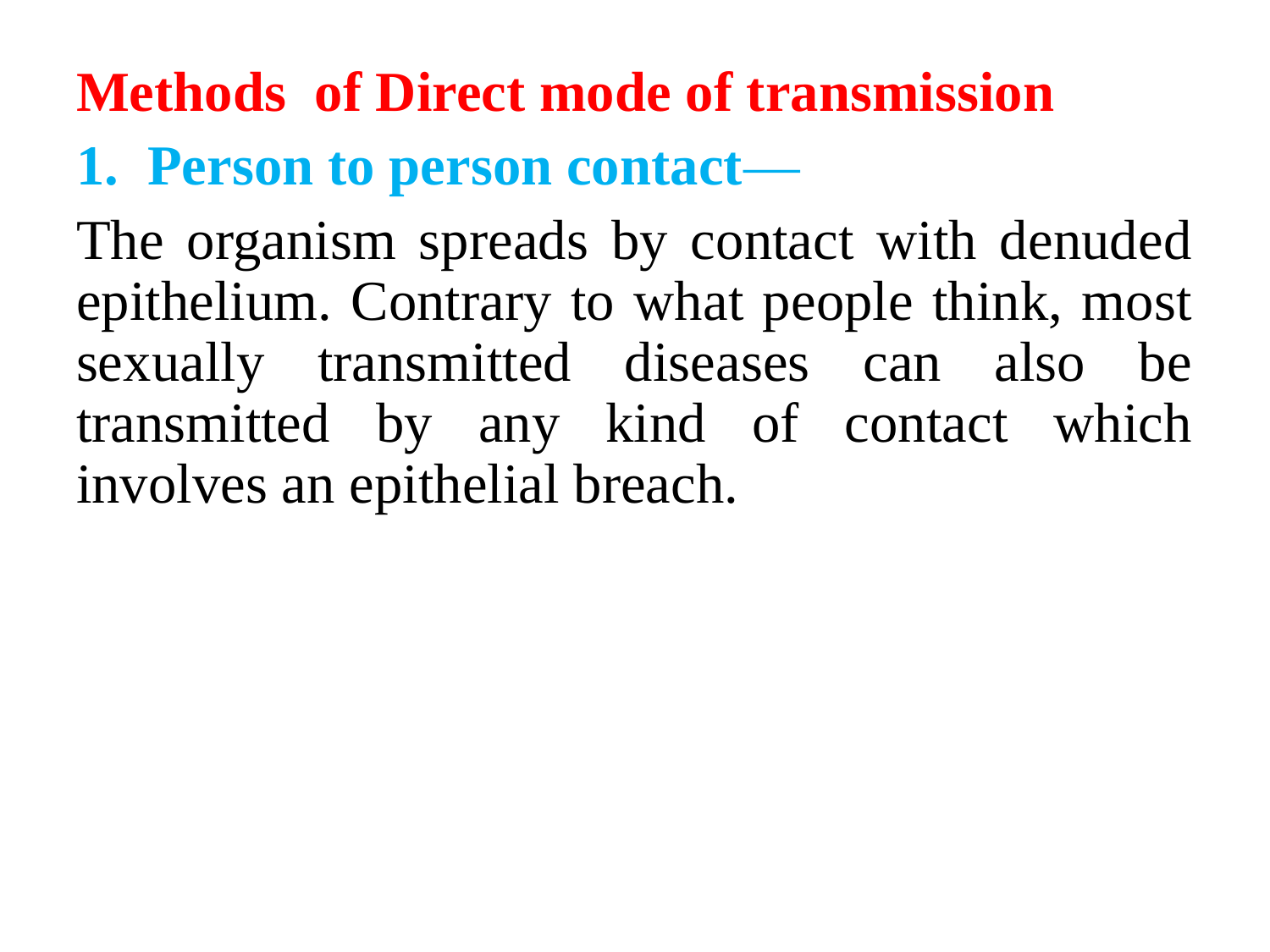

Methods  of Direct mode of transmission
Person to person contact—
The organism spreads by contact with denuded epithelium. Contrary to what people think, most sexually transmitted diseases can also be transmitted by any kind of contact which involves an epithelial breach.